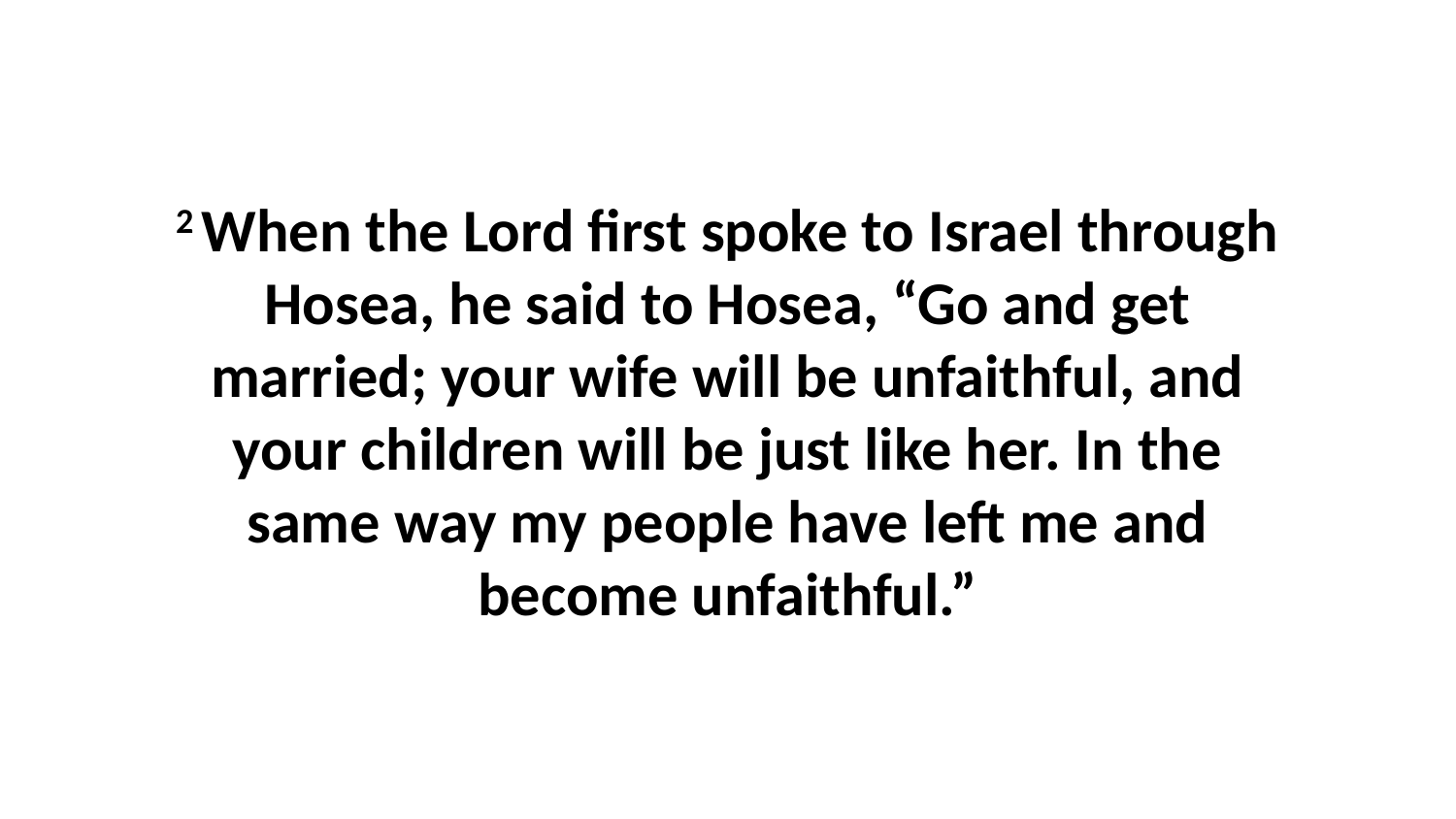

2 When the Lord first spoke to Israel through Hosea, he said to Hosea, “Go and get married; your wife will be unfaithful, and your children will be just like her. In the same way my people have left me and become unfaithful.”